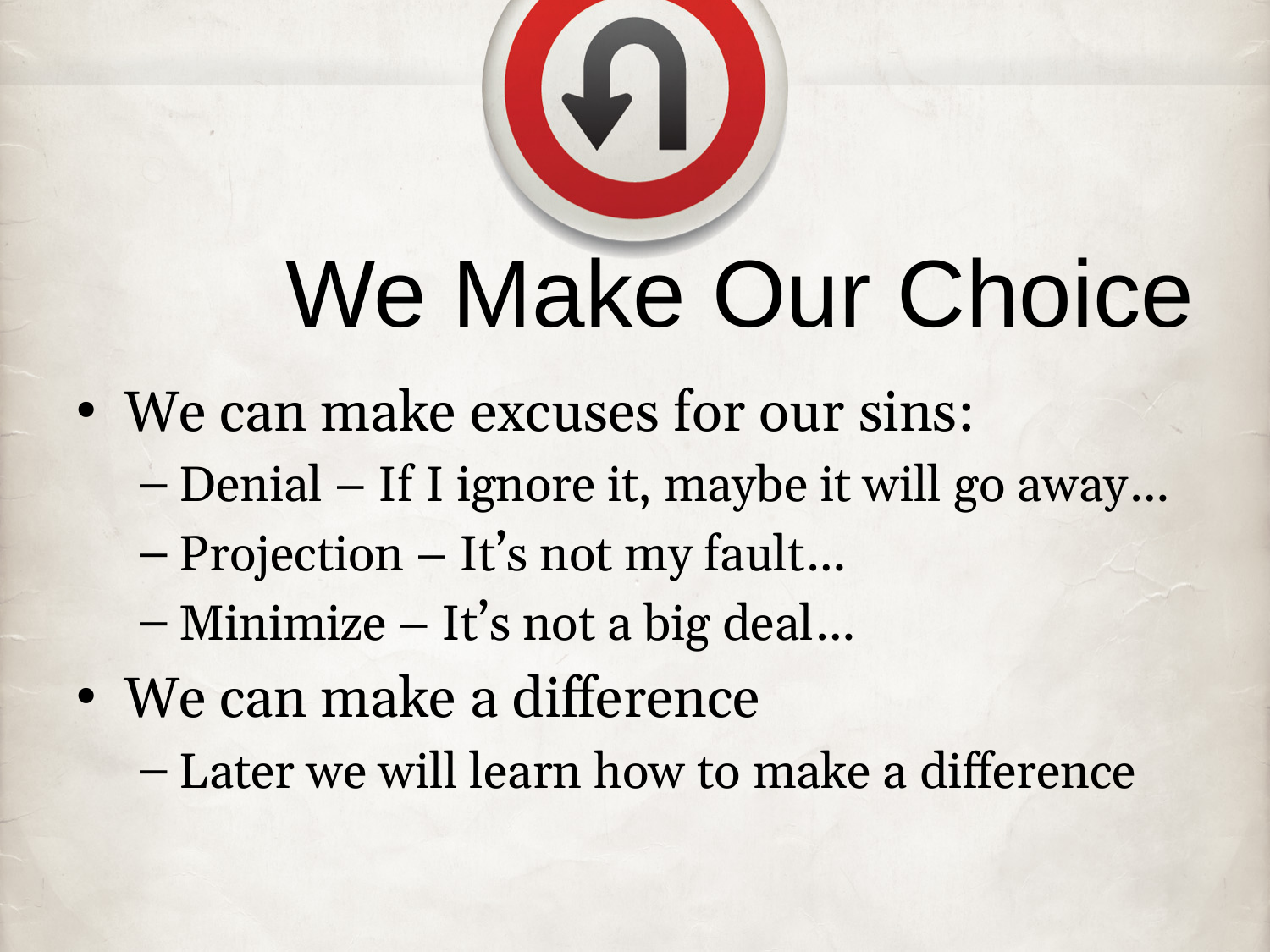

# We Make Our Choice
We can make excuses for our sins:
Denial – If I ignore it, maybe it will go away…
Projection – It’s not my fault…
Minimize – It’s not a big deal…
We can make a difference
Later we will learn how to make a difference